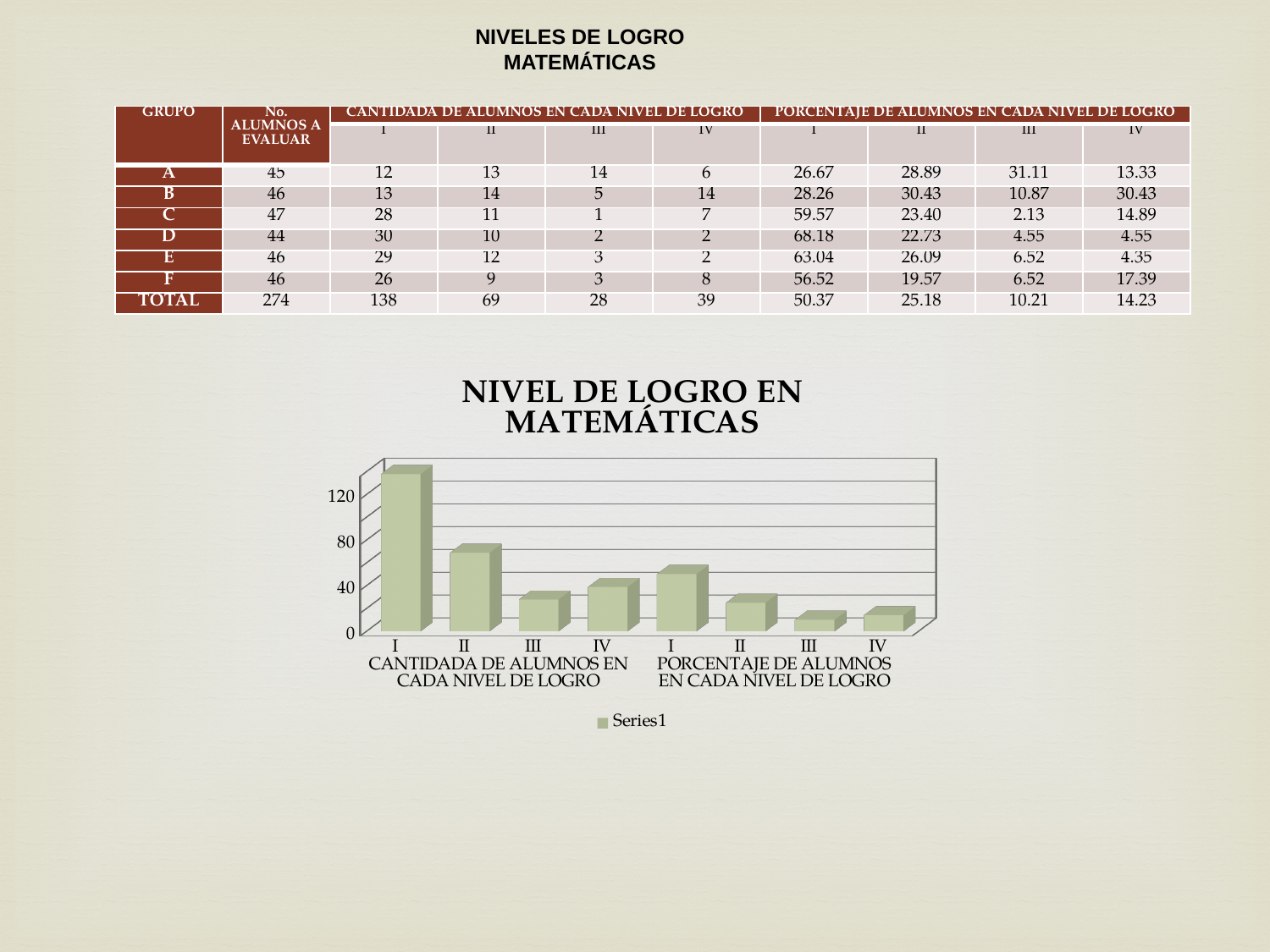

NIVELES DE LOGRO
MATEMÁTICAS

| GRUPO | No. ALUMNOS A EVALUAR | CANTIDADA DE ALUMNOS EN CADA NIVEL DE LOGRO |  |  |  | PORCENTAJE DE ALUMNOS EN CADA NIVEL DE LOGRO |  |  |  |
| --- | --- | --- | --- | --- | --- | --- | --- | --- | --- |
|  |  | I | II | III | IV | I | II | III | IV |
| A | 45 | 12 | 13 | 14 | 6 | 26.67 | 28.89 | 31.11 | 13.33 |
| B | 46 | 13 | 14 | 5 | 14 | 28.26 | 30.43 | 10.87 | 30.43 |
| C | 47 | 28 | 11 | 1 | 7 | 59.57 | 23.40 | 2.13 | 14.89 |
| D | 44 | 30 | 10 | 2 | 2 | 68.18 | 22.73 | 4.55 | 4.55 |
| E | 46 | 29 | 12 | 3 | 2 | 63.04 | 26.09 | 6.52 | 4.35 |
| F | 46 | 26 | 9 | 3 | 8 | 56.52 | 19.57 | 6.52 | 17.39 |
| TOTAL | 274 | 138 | 69 | 28 | 39 | 50.37 | 25.18 | 10.21 | 14.23 |

[unsupported chart]